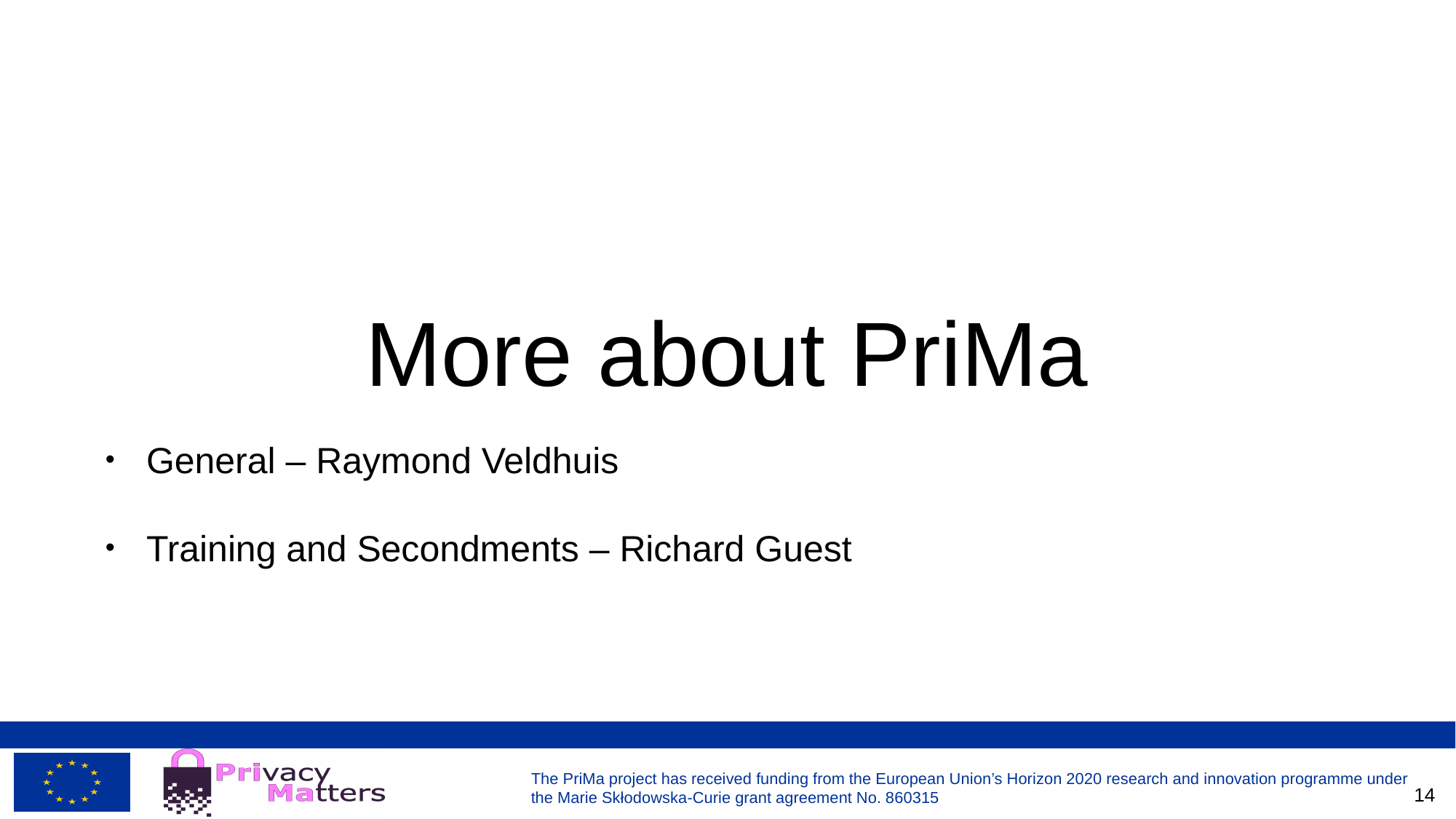

# More about PriMa
General – Raymond Veldhuis
Training and Secondments – Richard Guest
14